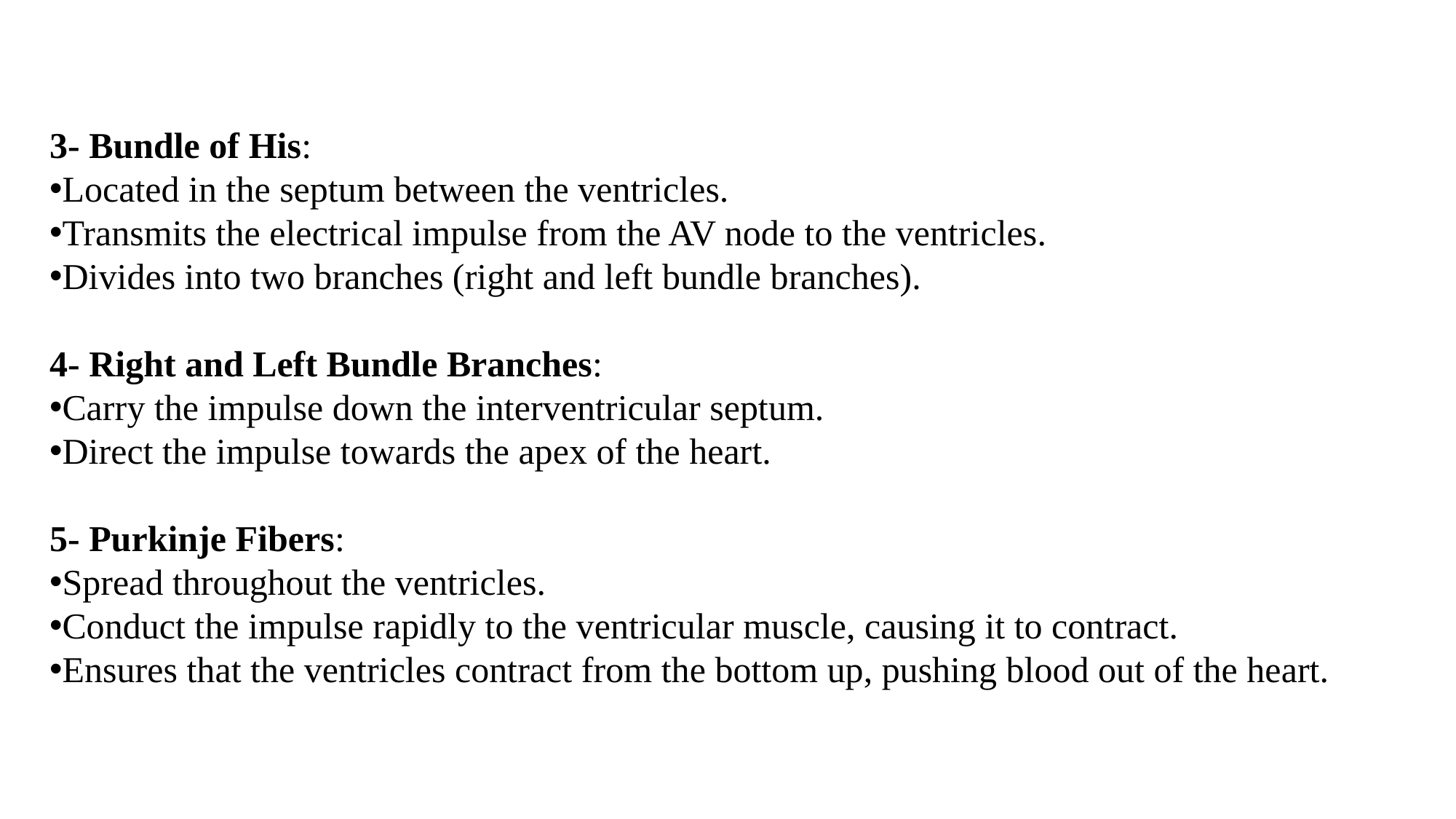

3- Bundle of His:
Located in the septum between the ventricles.
Transmits the electrical impulse from the AV node to the ventricles.
Divides into two branches (right and left bundle branches).

4- Right and Left Bundle Branches:
Carry the impulse down the interventricular septum.
Direct the impulse towards the apex of the heart.

5- Purkinje Fibers:
Spread throughout the ventricles.
Conduct the impulse rapidly to the ventricular muscle, causing it to contract.
Ensures that the ventricles contract from the bottom up, pushing blood out of the heart.